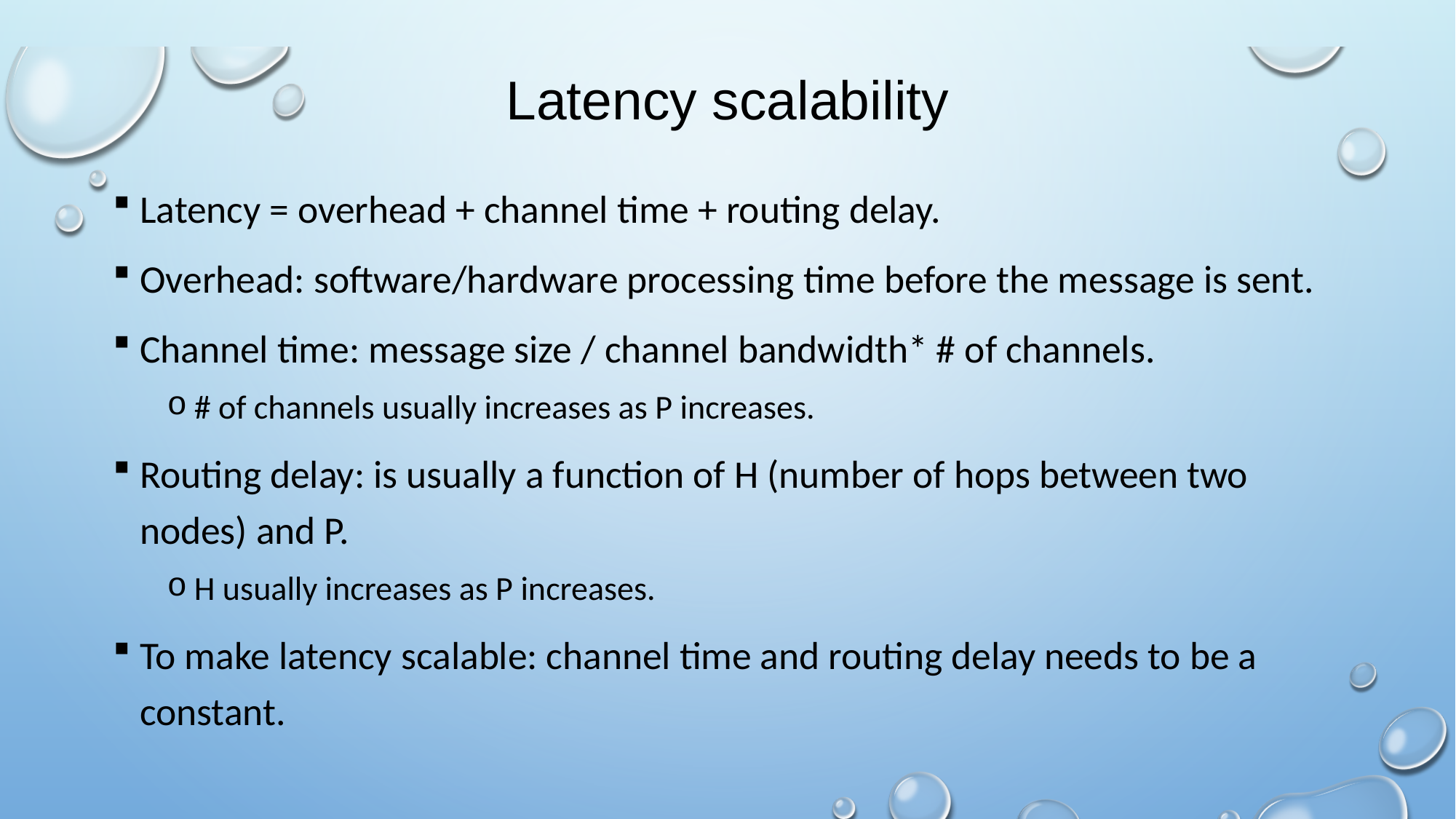

# Latency scalability
Latency = overhead + channel time + routing delay.
Overhead: software/hardware processing time before the message is sent.
Channel time: message size / channel bandwidth* # of channels.
# of channels usually increases as P increases.
Routing delay: is usually a function of H (number of hops between two nodes) and P.
H usually increases as P increases.
To make latency scalable: channel time and routing delay needs to be a constant.